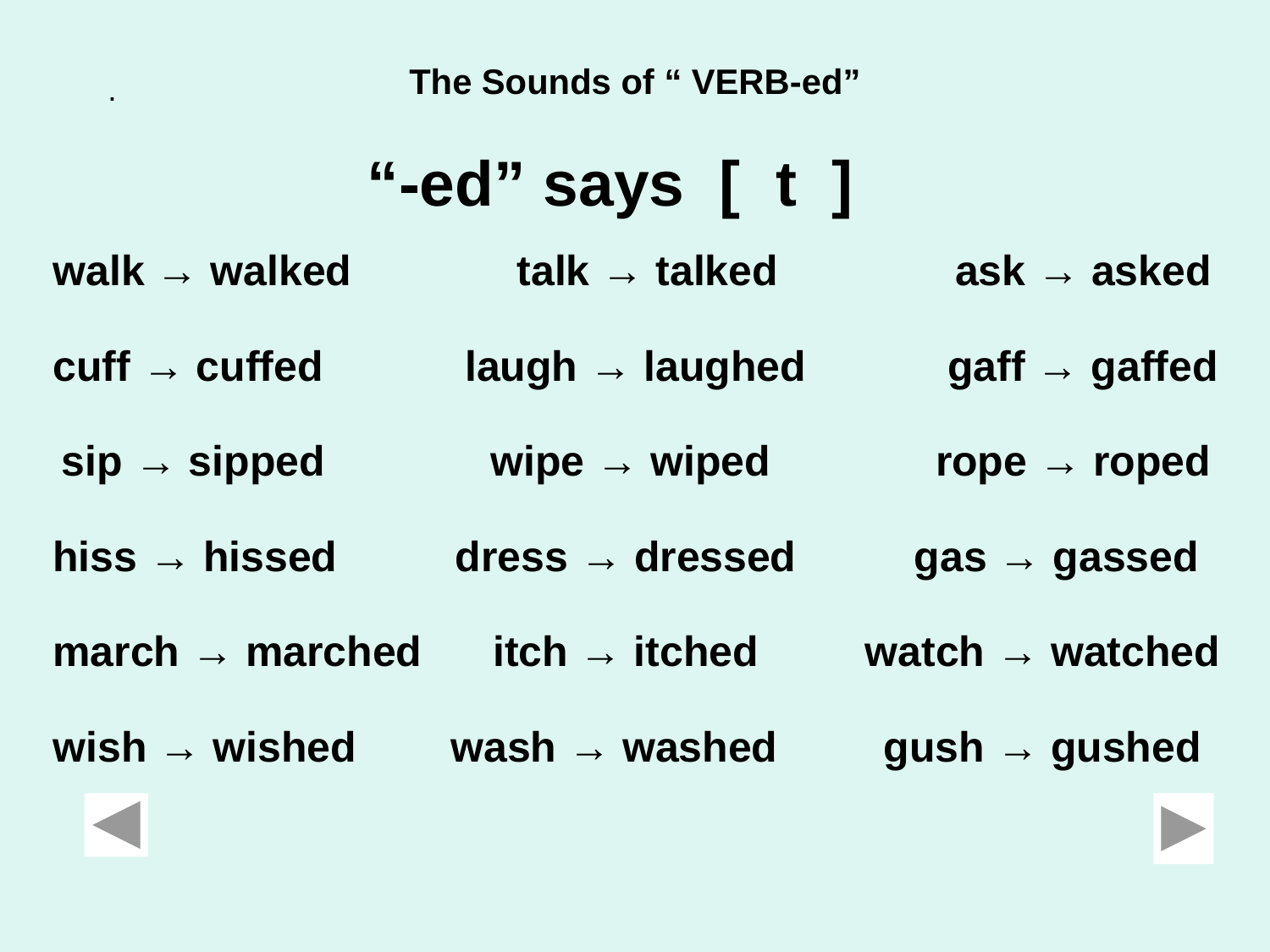

The Sounds of “ VERB-ed”

.
“-ed” says  [  t  ]
walk → walked              talk → talked               ask → asked
cuff → cuffed            laugh → laughed            gaff → gaffed
 sip → sipped              wipe → wiped              rope → roped
hiss → hissed          dress → dressed          gas → gassed
march → marched      itch → itched         watch → watched
wish → wished        wash → washed         gush → gushed